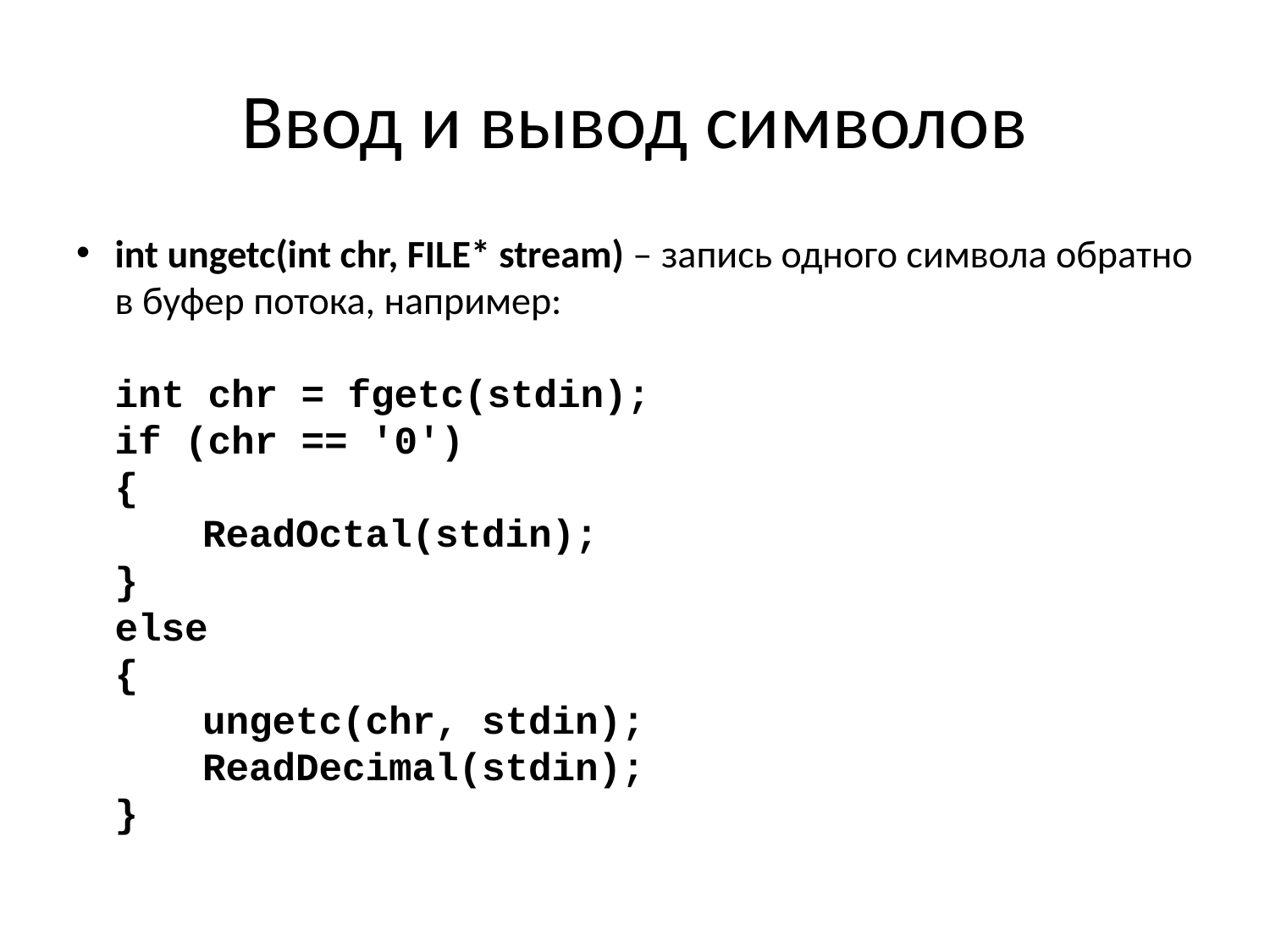

# Ввод и вывод символов
int ungetc(int chr, FILE* stream) – запись одного символа обратно в буфер потока, например:
int chr = fgetc(stdin);
if (chr == '0')
{
	ReadOctal(stdin);
}
else
{
	ungetc(chr, stdin);
	ReadDecimal(stdin);
}